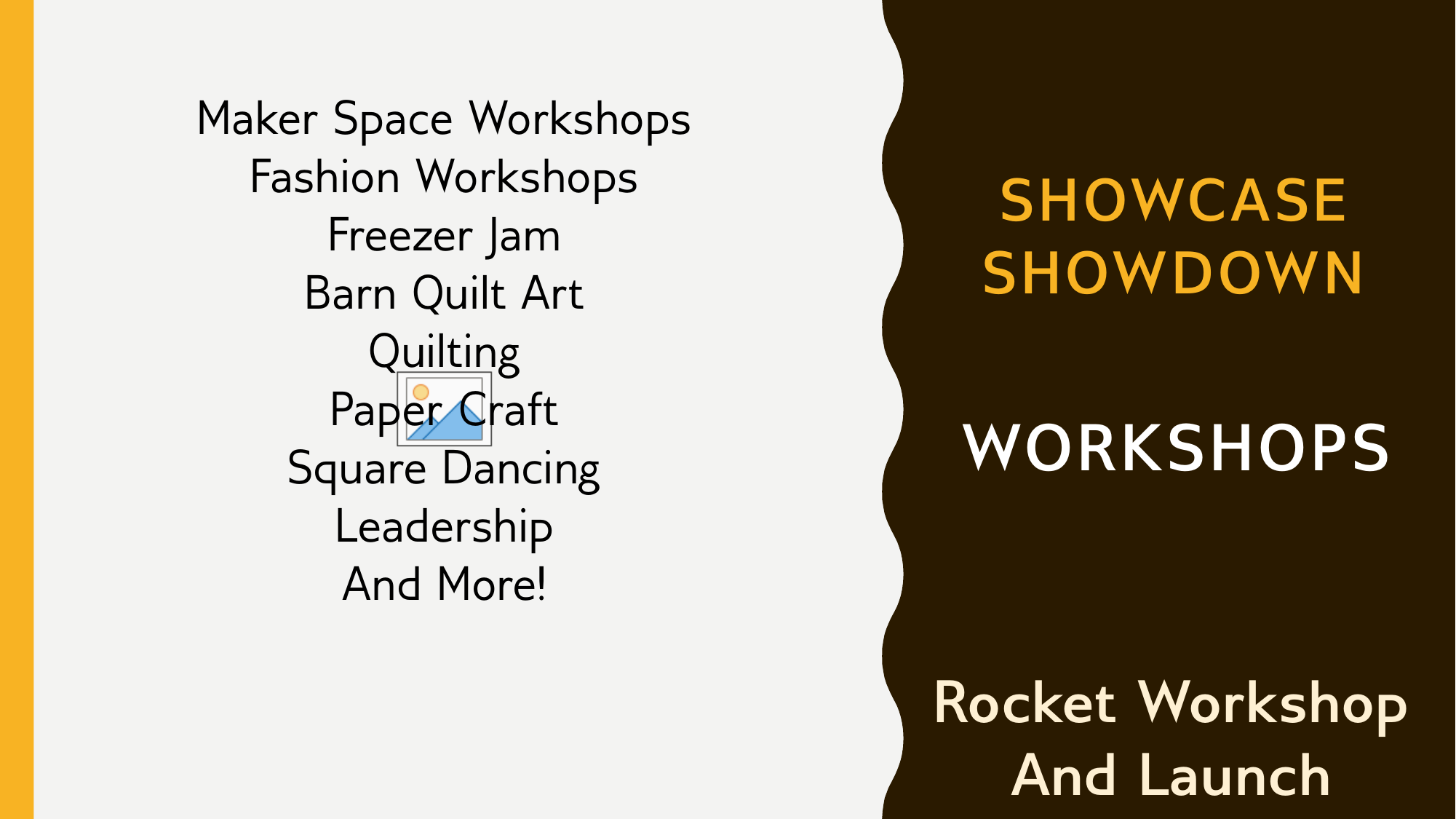

Maker Space Workshops
Fashion Workshops
Freezer Jam
Barn Quilt Art
Quilting
Paper Craft
Square Dancing
Leadership
And More!
Showcase Showdown
WORKSHOPS
Rocket Workshop
And Launch